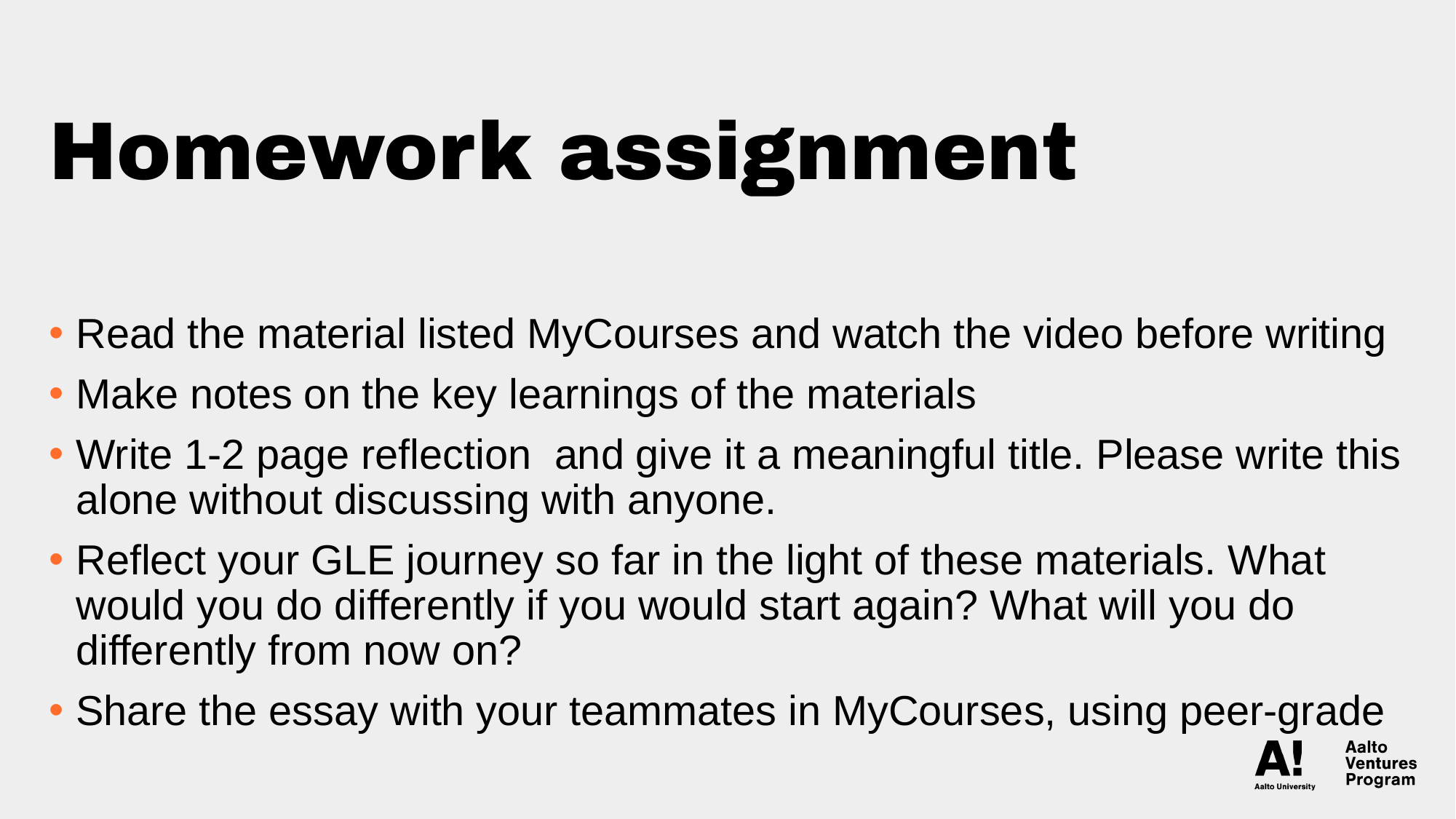

# Homework assignment
Read the material listed MyCourses and watch the video before writing
Make notes on the key learnings of the materials
Write 1-2 page reflection  and give it a meaningful title. Please write this alone without discussing with anyone.
Reflect your GLE journey so far in the light of these materials. What would you do differently if you would start again? What will you do differently from now on?
Share the essay with your teammates in MyCourses, using peer-grade